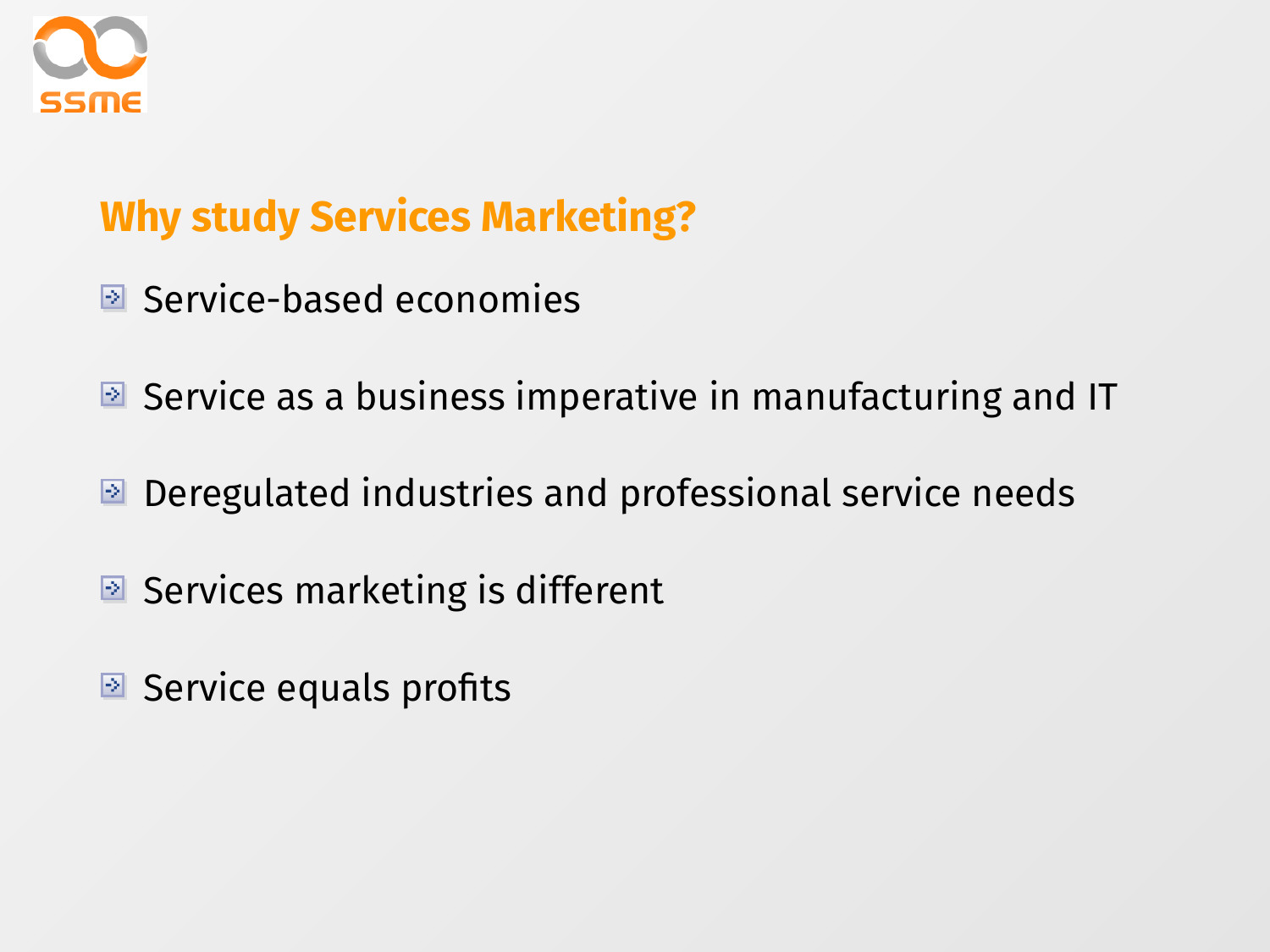

# Why study Services Marketing?
Service-based economies

Service as a business imperative in manufacturing and IT

Deregulated industries and professional service needs

Services marketing is different

Service equals profits